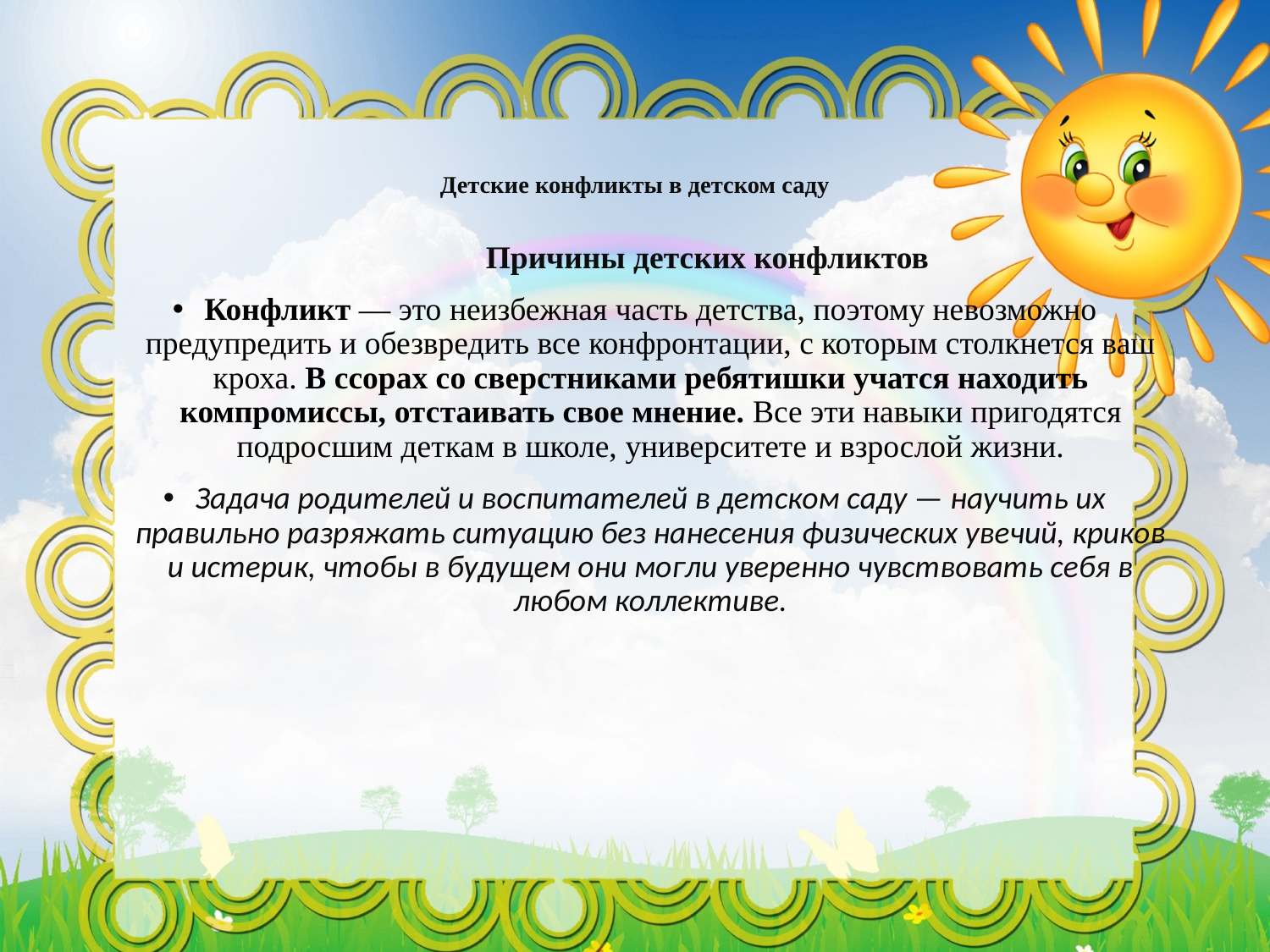

# Детские конфликты в детском саду
                  Причины детских конфликтов
Конфликт — это неизбежная часть детства, поэтому невозможно предупредить и обезвредить все конфронтации, с которым столкнется ваш кроха. В ссорах со сверстниками ребятишки учатся находить компромиссы, отстаивать свое мнение. Все эти навыки пригодятся подросшим деткам в школе, университете и взрослой жизни.
Задача родителей и воспитателей в детском саду — научить их правильно разряжать ситуацию без нанесения физических увечий, криков и истерик, чтобы в будущем они могли уверенно чувствовать себя в любом коллективе.